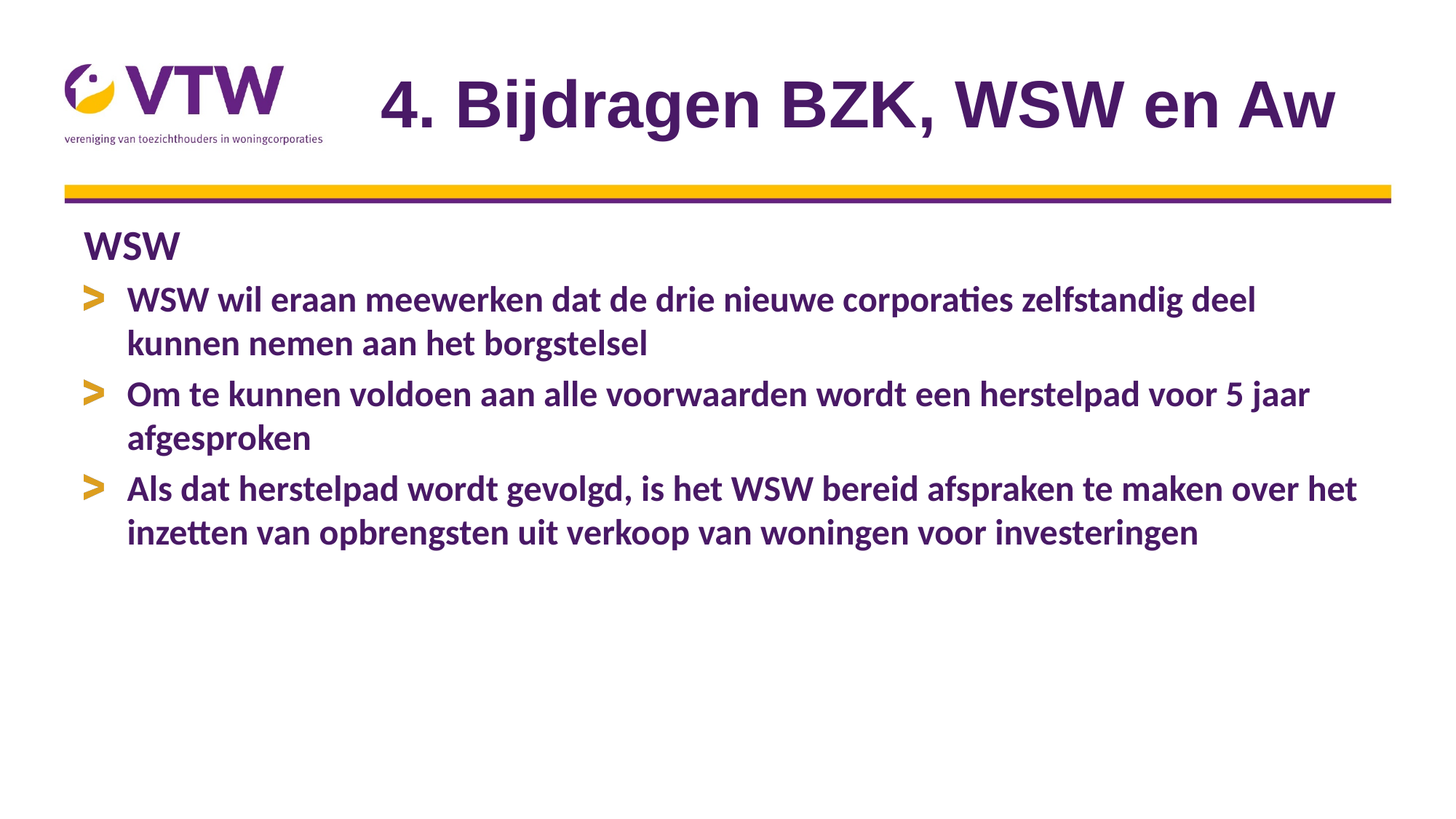

# 4. Bijdragen BZK, WSW en Aw
WSW
WSW wil eraan meewerken dat de drie nieuwe corporaties zelfstandig deel kunnen nemen aan het borgstelsel
Om te kunnen voldoen aan alle voorwaarden wordt een herstelpad voor 5 jaar afgesproken
Als dat herstelpad wordt gevolgd, is het WSW bereid afspraken te maken over het inzetten van opbrengsten uit verkoop van woningen voor investeringen